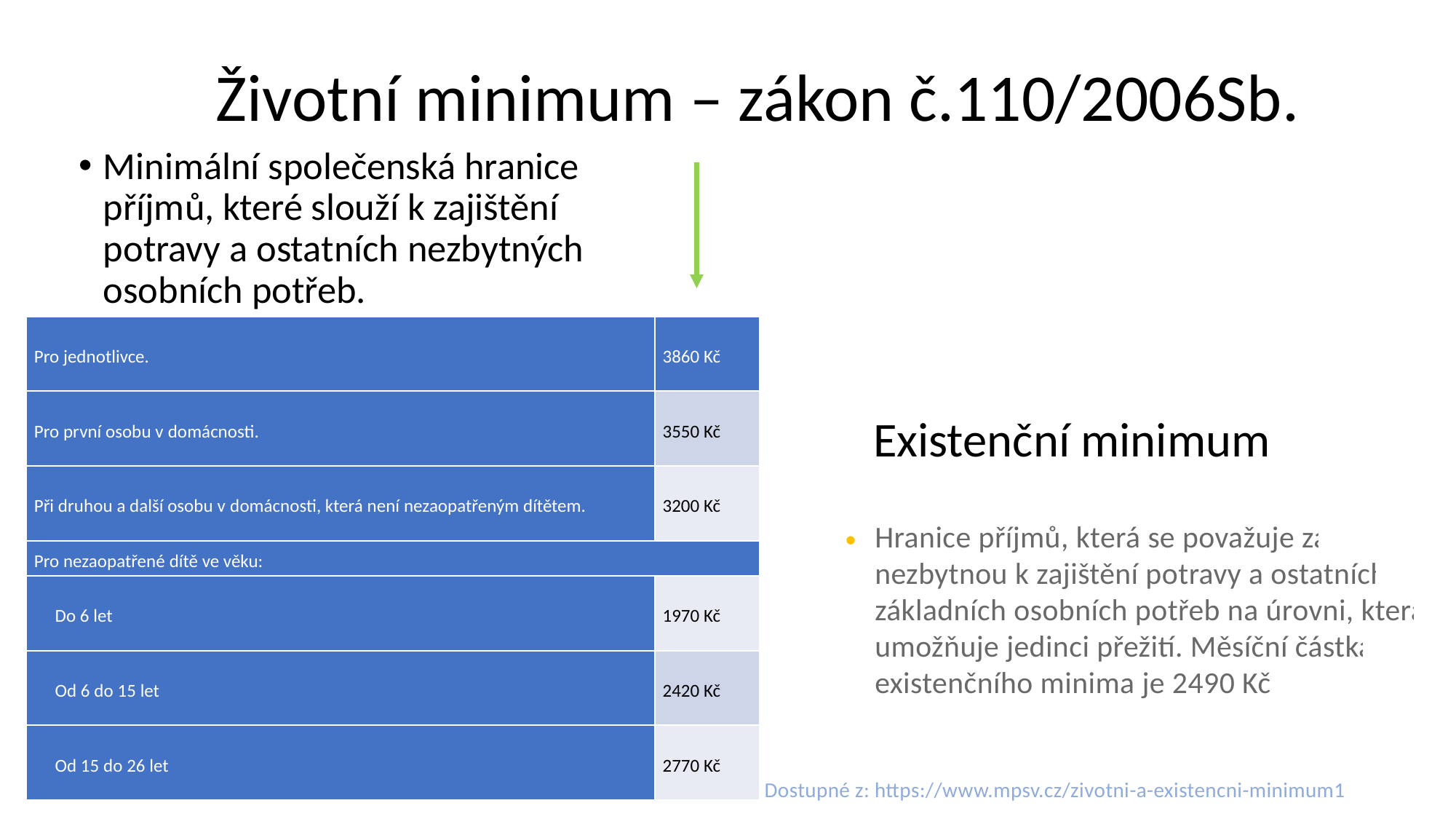

# Životní minimum – zákon č.110/2006Sb.
Minimální společenská hranice příjmů, které slouží k zajištění potravy a ostatních nezbytných osobních potřeb.

| Pro jednotlivce. | 3860 Kč |
| --- | --- |
| Pro první osobu v domácnosti. | 3550 Kč |
| Při druhou a další osobu v domácnosti, která není nezaopatřeným dítětem. | 3200 Kč |
| Pro nezaopatřené dítě ve věku: |  |
| Do 6 let | 1970 Kč |
| Od 6 do 15 let | 2420 Kč |
| Od 15 do 26 let | 2770 Kč |
Existenční minimum

Hranice příjmů, která se považuje za nezbytnou k zajištění potravy a ostatních základních osobních potřeb na úrovni, která umožňuje jedinci přežití. Měsíční částka existenčního minima je 2490 Kč.

Dostupné z: https://www.mpsv.cz/zivotni-a-existencni-minimum1